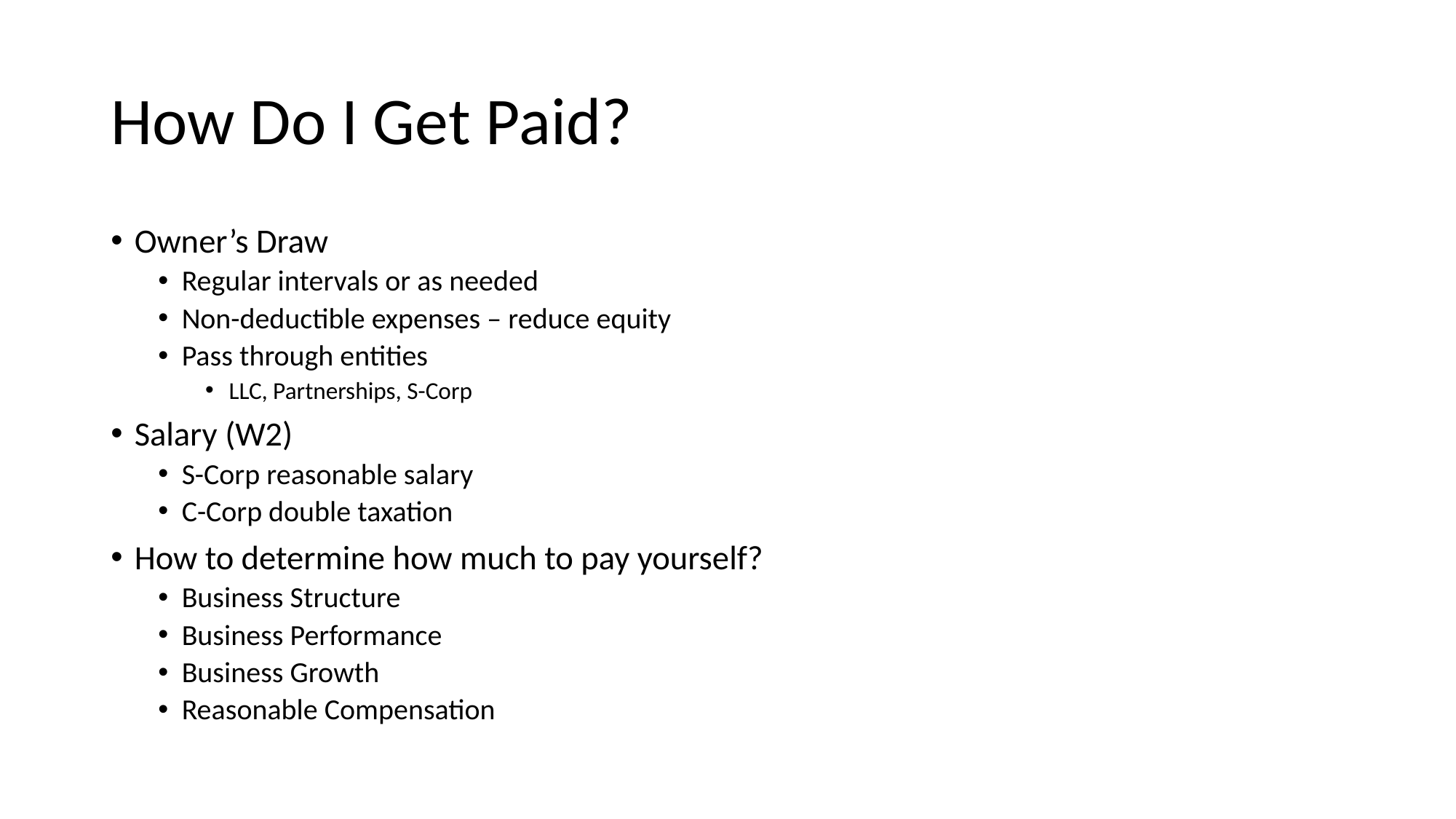

# How Do I Get Paid?
Owner’s Draw
Regular intervals or as needed
Non-deductible expenses – reduce equity
Pass through entities
LLC, Partnerships, S-Corp
Salary (W2)
S-Corp reasonable salary
C-Corp double taxation
How to determine how much to pay yourself?
Business Structure
Business Performance
Business Growth
Reasonable Compensation